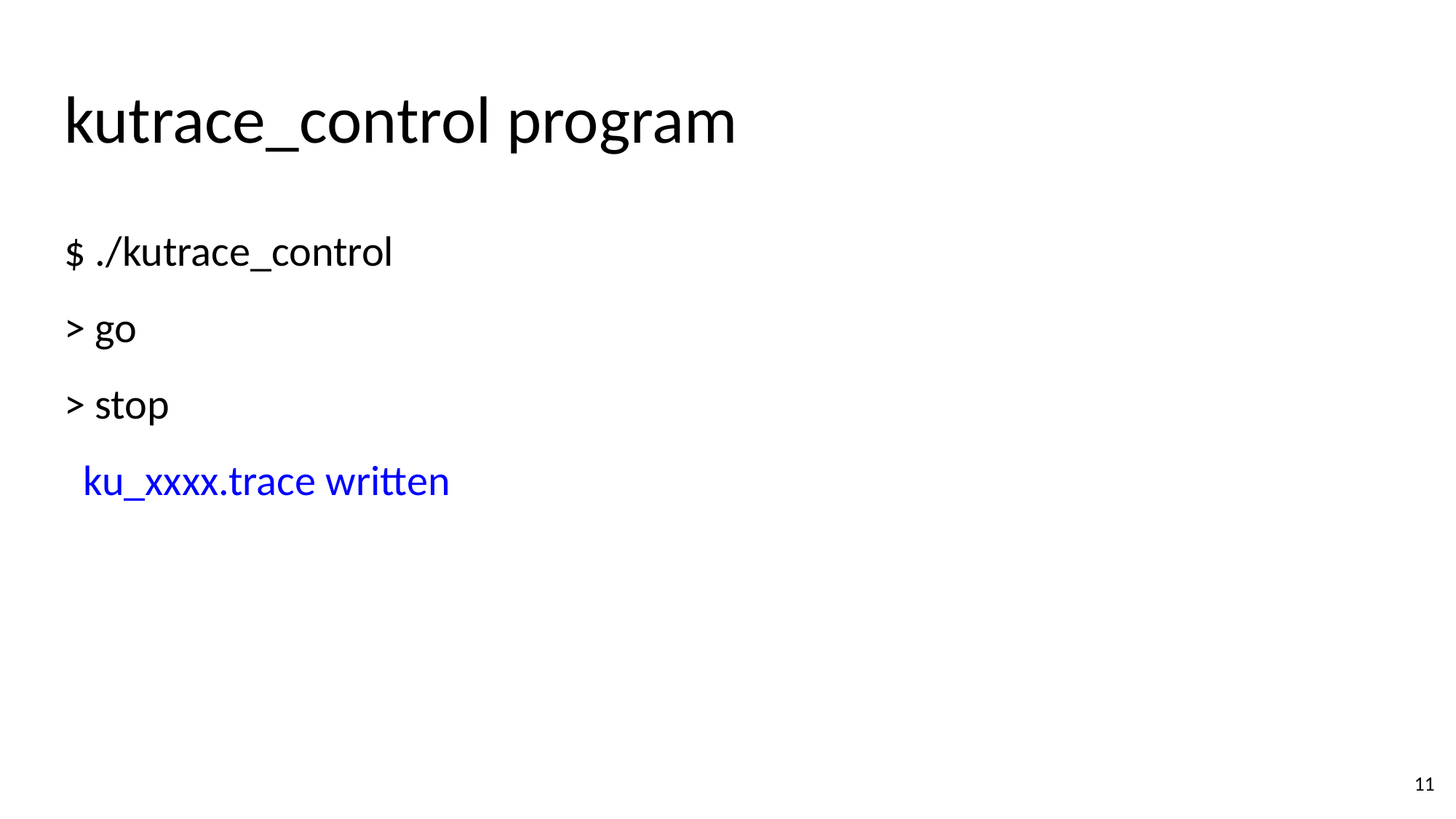

# kutrace_control program
$ ./kutrace_control
> go
> stop
  ku_xxxx.trace written
11